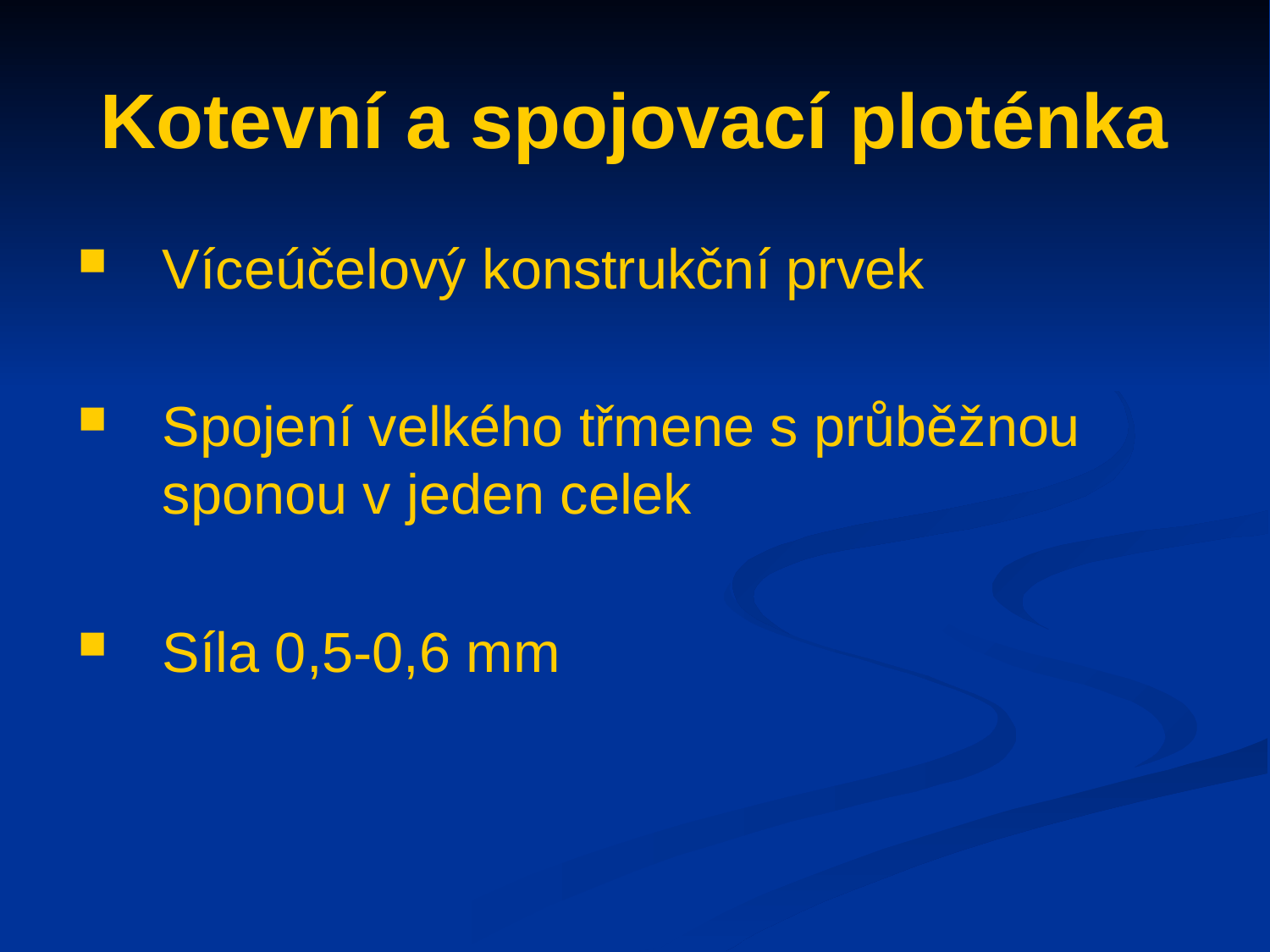

# Kotevní a spojovací ploténka
Víceúčelový konstrukční prvek

Spojení velkého třmene s průběžnou sponou v jeden celek

Síla 0,5-0,6 mm